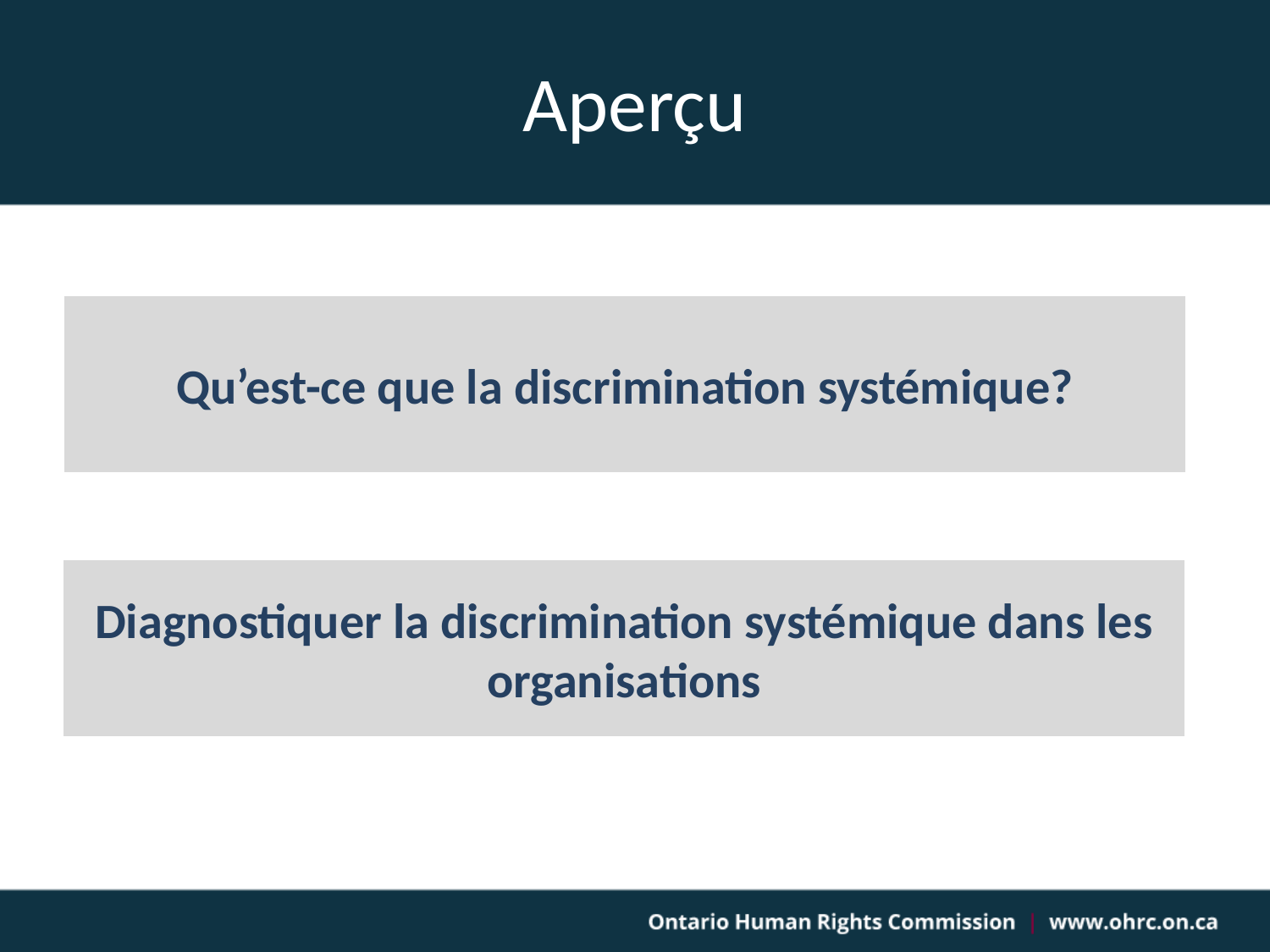

# Aperçu
Qu’est-ce que la discrimination systémique?
Diagnostiquer la discrimination systémique dans les organisations